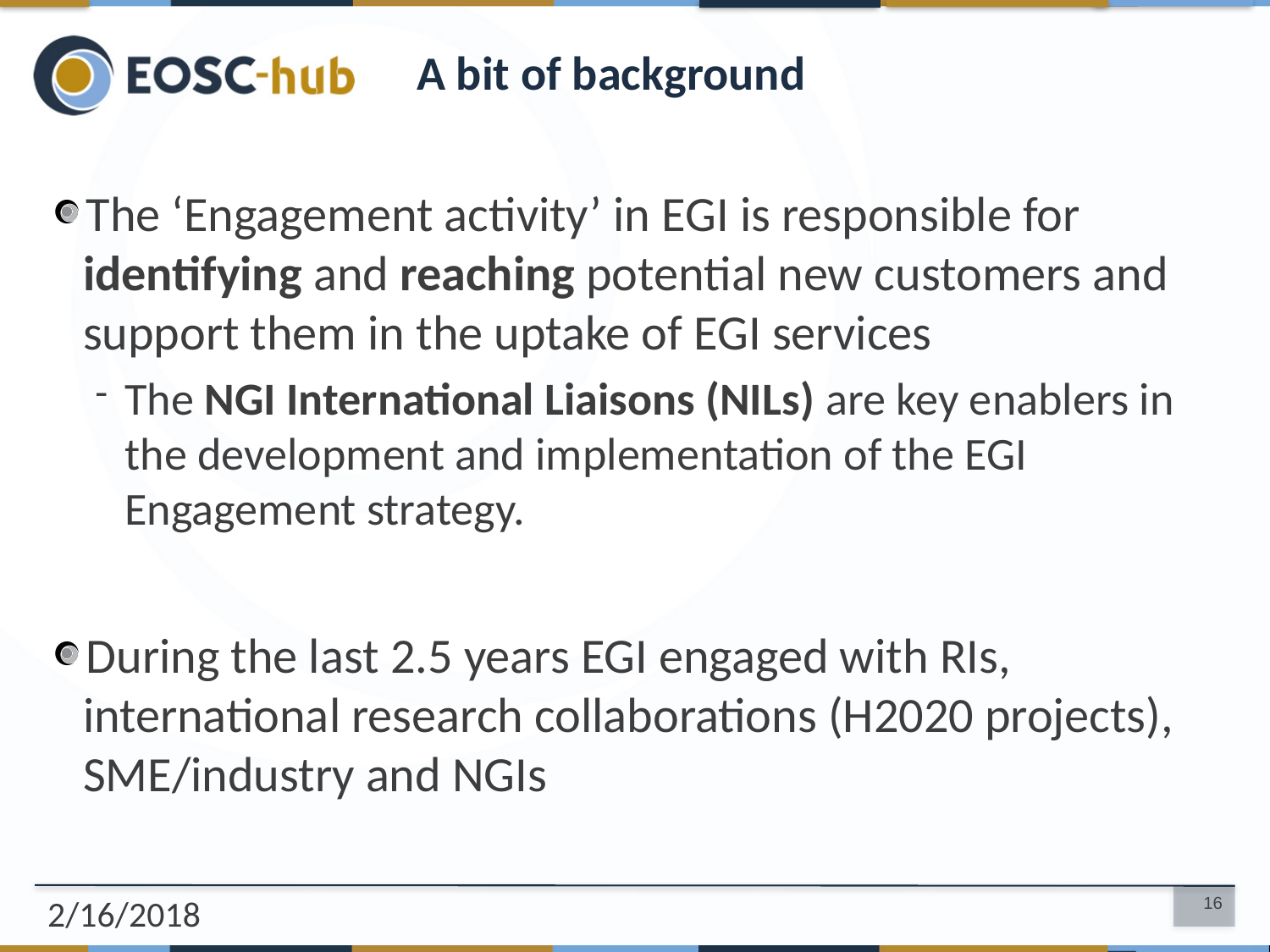

# A bit of background
The ‘Engagement activity’ in EGI is responsible for identifying and reaching potential new customers and support them in the uptake of EGI services
The NGI International Liaisons (NILs) are key enablers in the development and implementation of the EGI Engagement strategy.

During the last 2.5 years EGI engaged with RIs, international research collaborations (H2020 projects), SME/industry and NGIs
2/16/2018
16